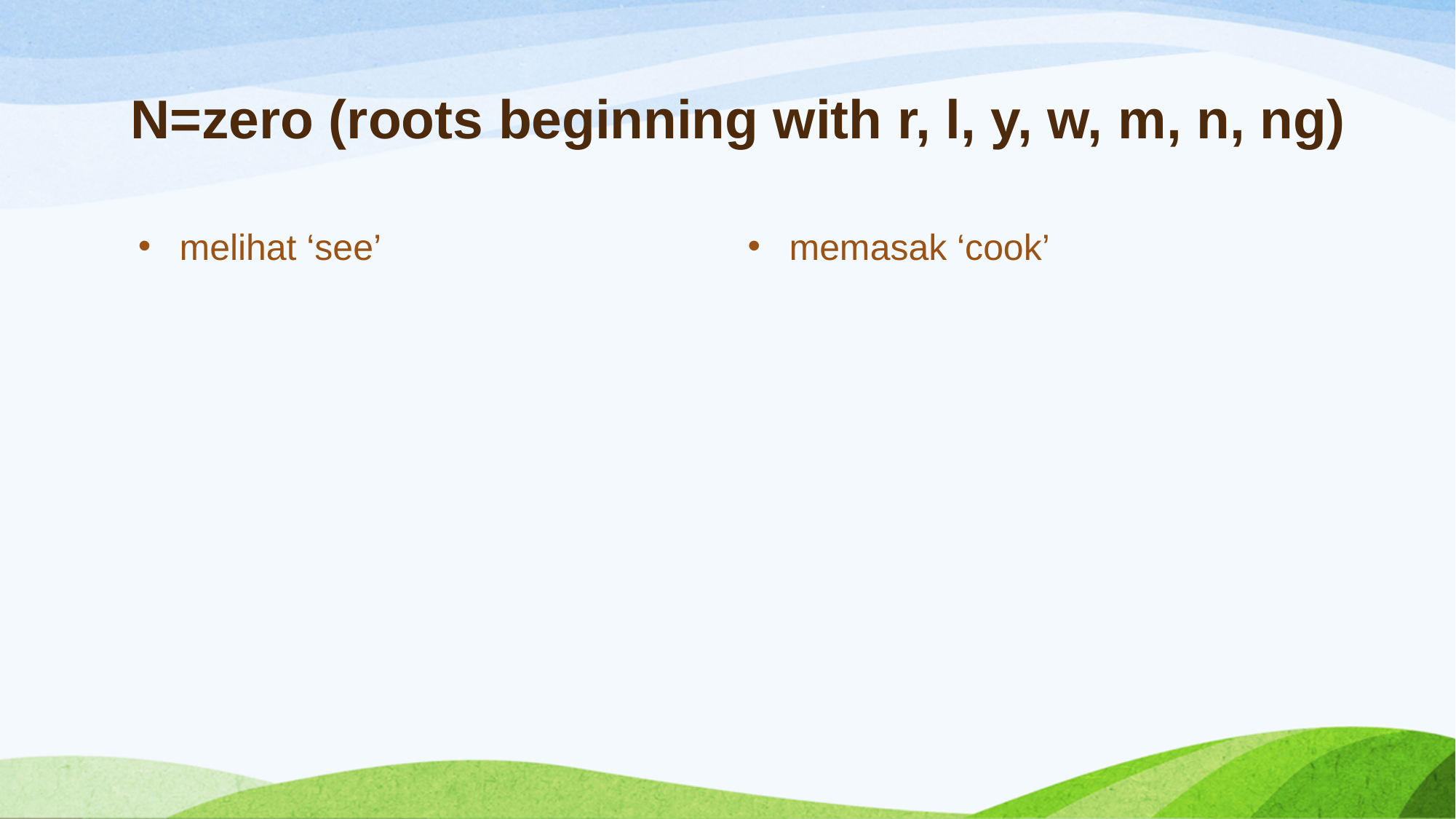

# N=zero (roots beginning with r, l, y, w, m, n, ng)
melihat ‘see’
memasak ‘cook’